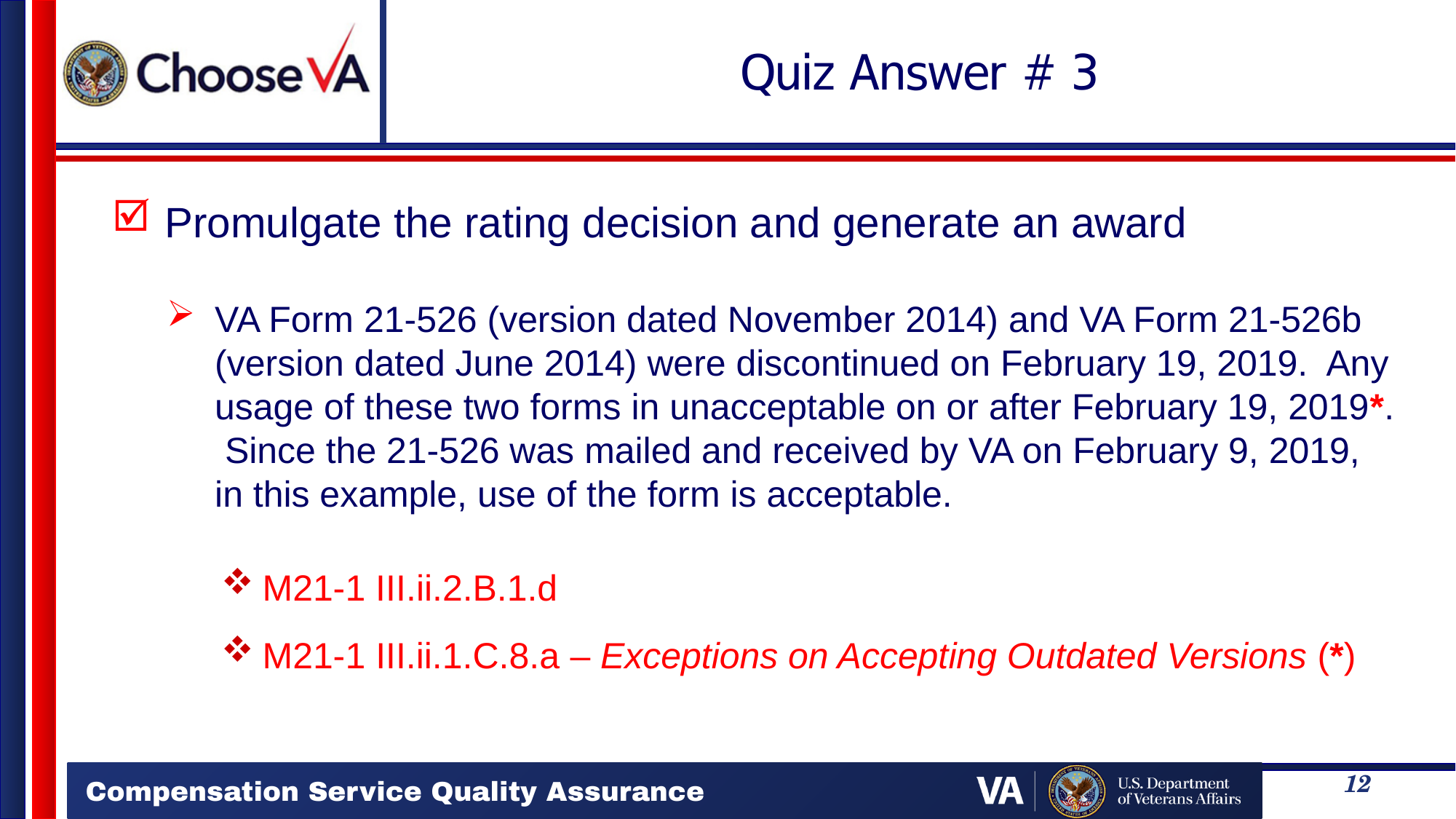

# Quiz Answer # 3
 Promulgate the rating decision and generate an award

VA Form 21-526 (version dated November 2014) and VA Form 21-526b (version dated June 2014) were discontinued on February 19, 2019.  Any usage of these two forms in unacceptable on or after February 19, 2019*.  Since the 21-526 was mailed and received by VA on February 9, 2019, in this example, use of the form is acceptable.

M21-1 III.ii.2.B.1.d

M21-1 III.ii.1.C.8.a – Exceptions on Accepting Outdated Versions (*)

12